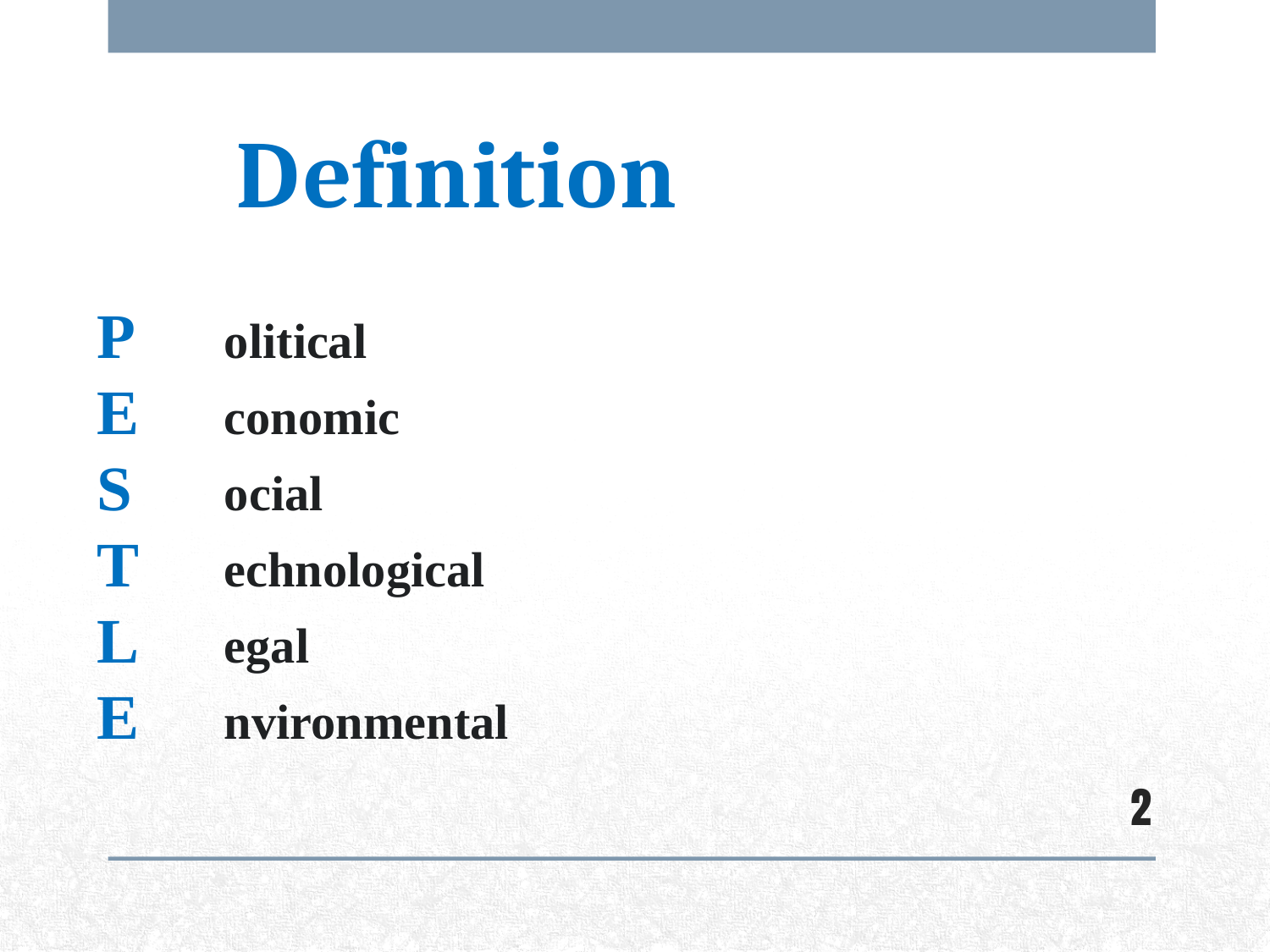

# Definition
P	olitical
E	conomic
S	ocial
T	echnological
L	egal
E	nvironmental
2